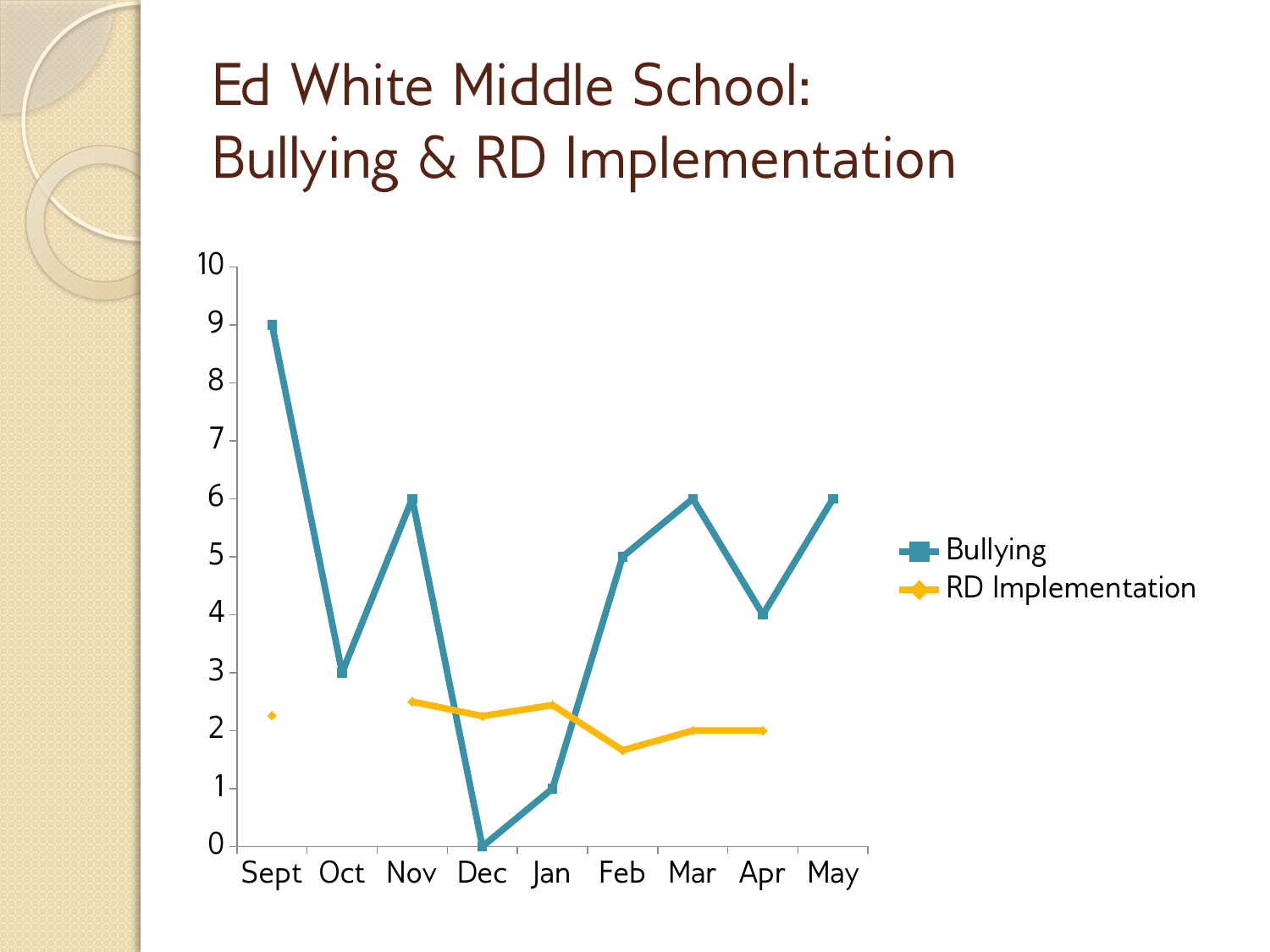

# Ed White Middle School: Bullying & RD Implementation

### Chart

| Category | Bullying | RD Implementation |
|---|---|---|
| Sept | 9.0 | 2.26 |
| Oct | 3.0 | None |
| Nov | 6.0 | 2.5 |
| Dec | 0.0 | 2.25 |
| Jan | 1.0 | 2.44 |
| Feb | 5.0 | 1.66 |
| Mar | 6.0 | 2.0 |
| Apr | 4.0 | 2.0 |
| May | 6.0 | None |